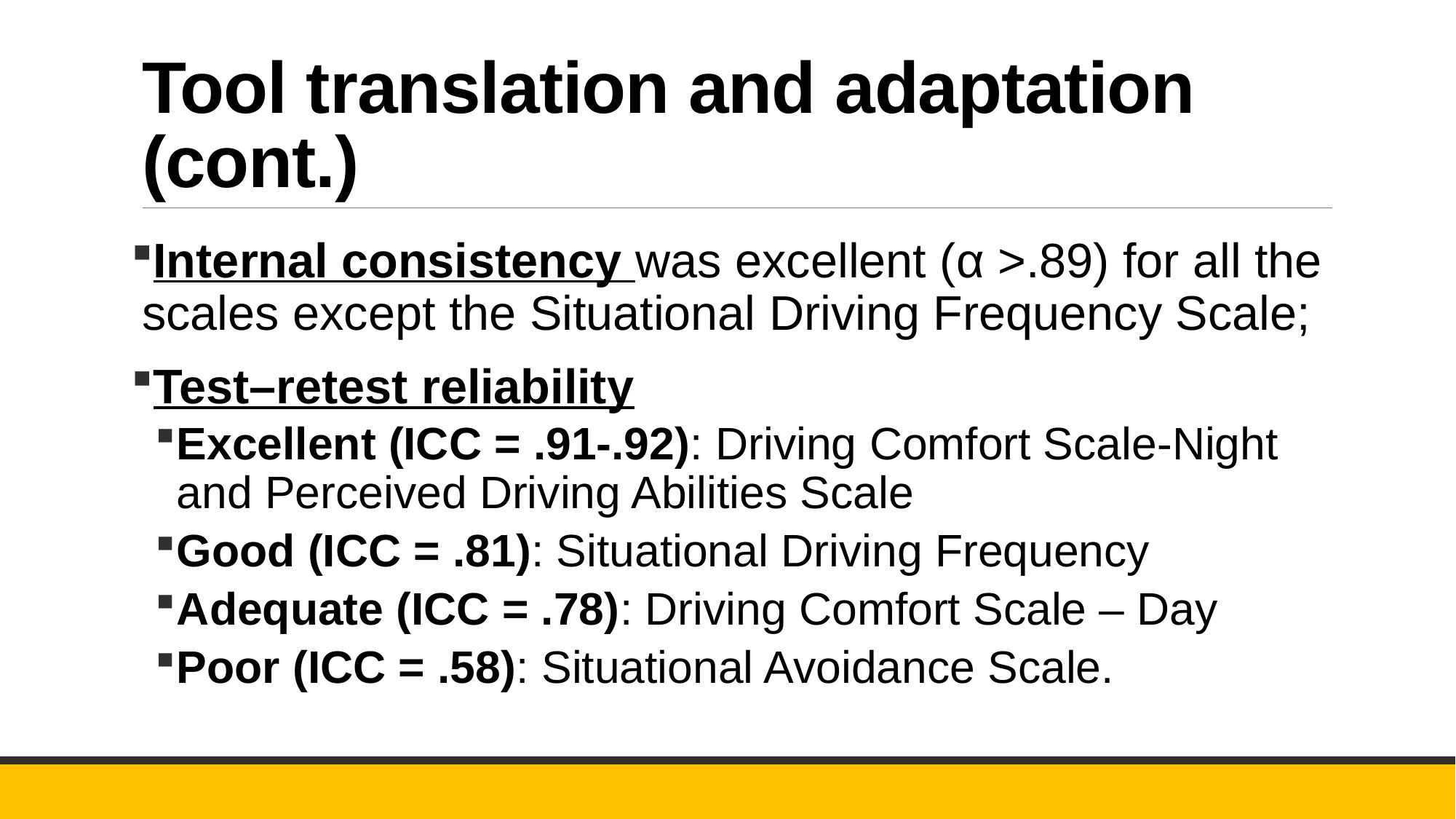

# Tool translation and adaptation (cont.)
Internal consistency was excellent (α >.89) for all the scales except the Situational Driving Frequency Scale;
Test–retest reliability
Excellent (ICC = .91-.92): Driving Comfort Scale-Night and Perceived Driving Abilities Scale
Good (ICC = .81): Situational Driving Frequency
Adequate (ICC = .78): Driving Comfort Scale – Day
Poor (ICC = .58): Situational Avoidance Scale.